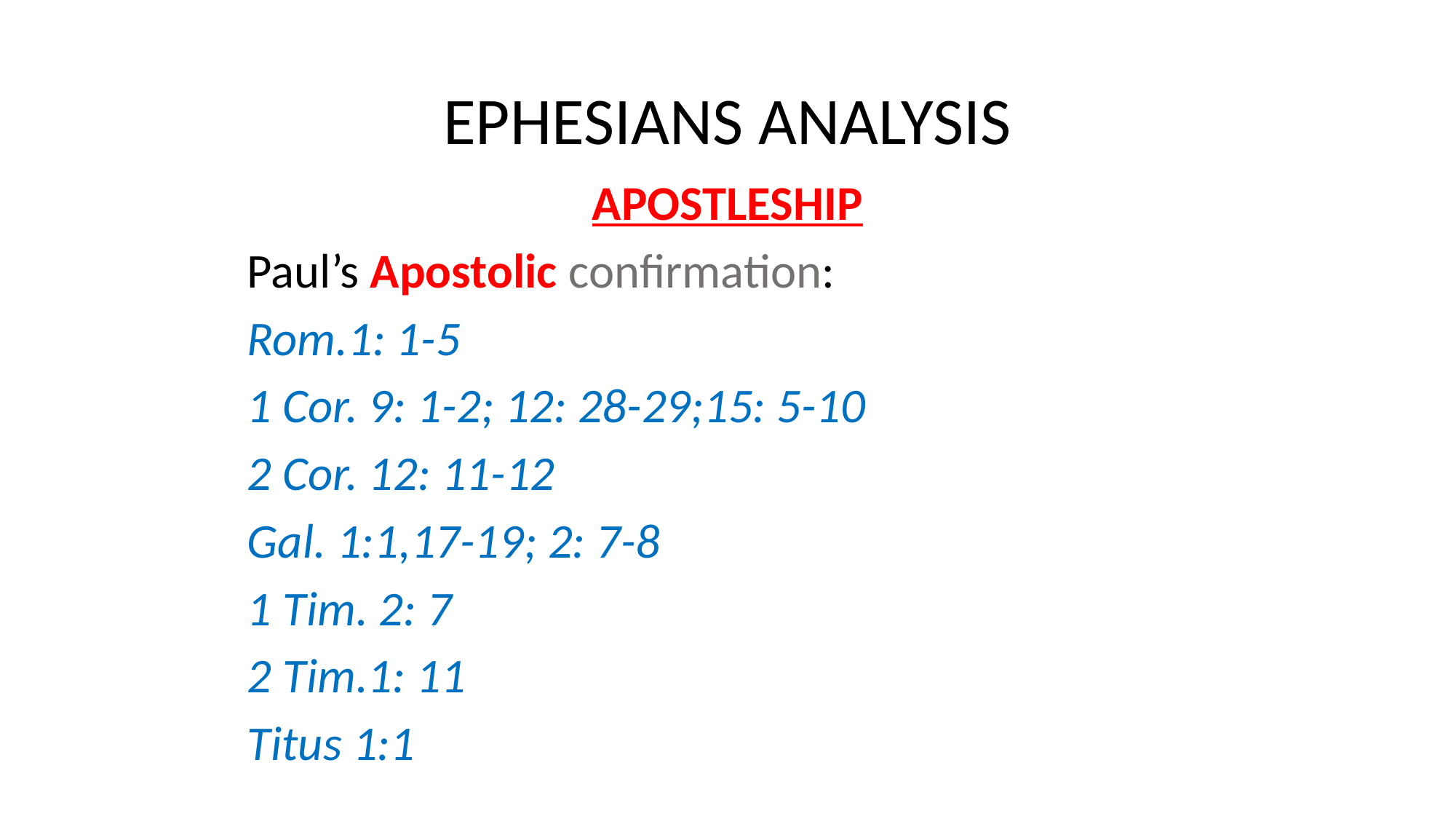

# EPHESIANS ANALYSIS
APOSTLESHIP
Paul’s Apostolic confirmation:
Rom.1: 1-5
1 Cor. 9: 1-2; 12: 28-29;15: 5-10
2 Cor. 12: 11-12
Gal. 1:1,17-19; 2: 7-8
1 Tim. 2: 7
2 Tim.1: 11
Titus 1:1